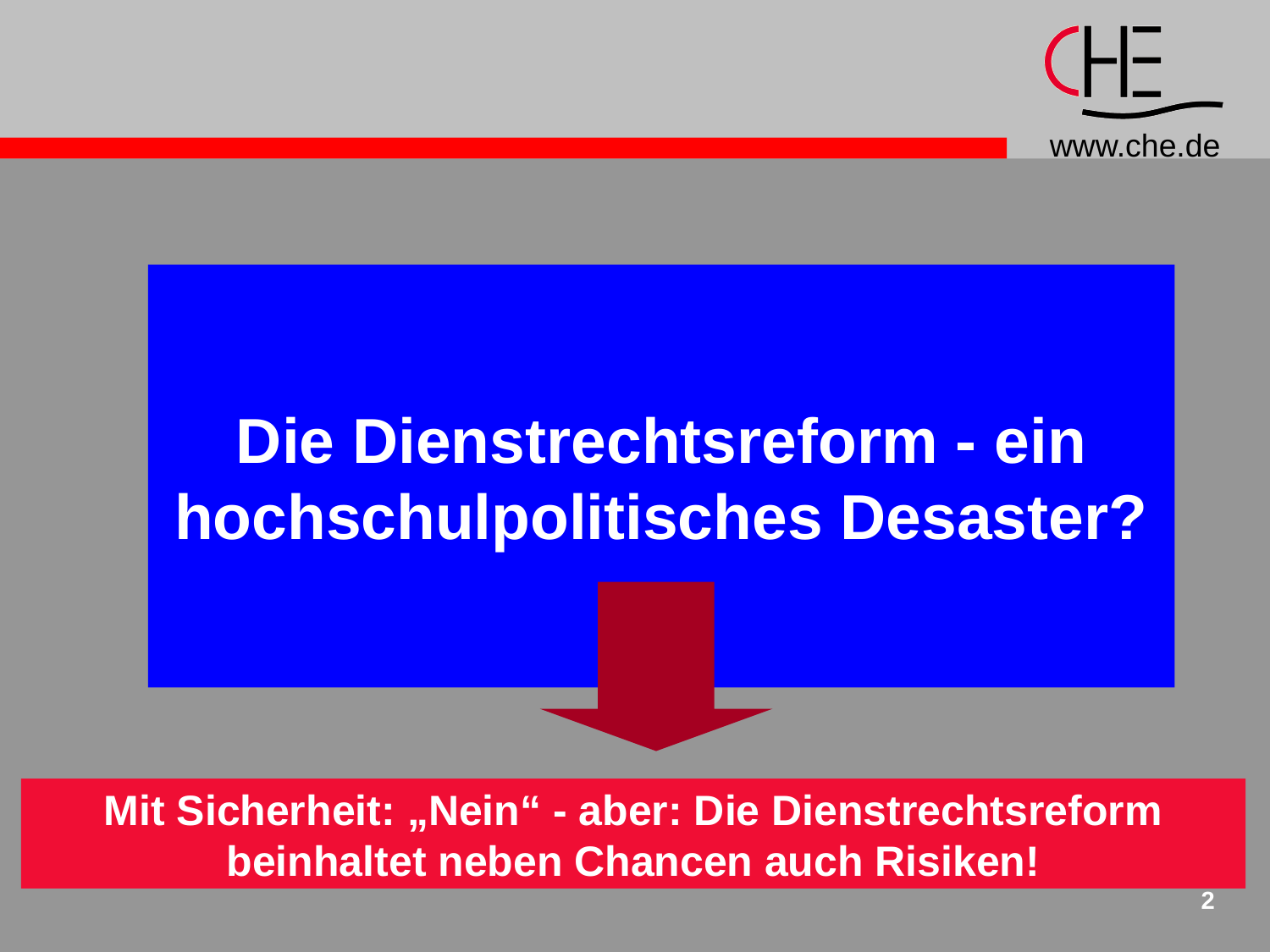

#
Die Dienstrechtsreform - ein
hochschulpolitisches Desaster?

Mit Sicherheit: „Nein“ - aber: Die Dienstrechtsreform
beinhaltet neben Chancen auch Risiken!
2